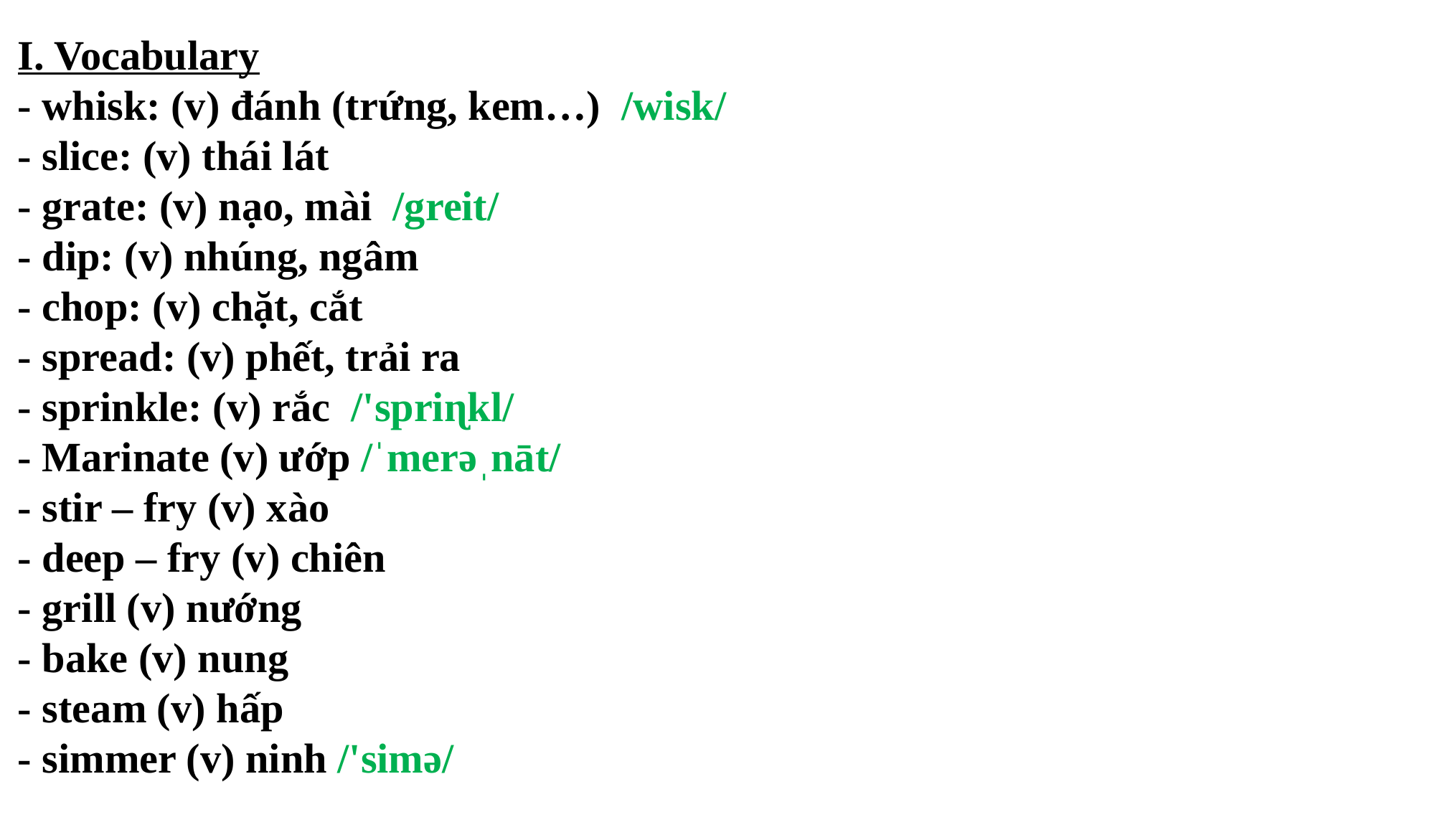

I. Vocabulary
- whisk: (v) đánh (trứng, kem…)  /wisk/
- slice: (v) thái lát
- grate: (v) nạo, mài  /greit/
- dip: (v) nhúng, ngâm
- chop: (v) chặt, cắt
- spread: (v) phết, trải ra
- sprinkle: (v) rắc  /'spriɳkl/
- Marinate (v) ướp /ˈmerəˌnāt/
- stir – fry (v) xào
- deep – fry (v) chiên
- grill (v) nướng
- bake (v) nung
- steam (v) hấp
- simmer (v) ninh /'simə/